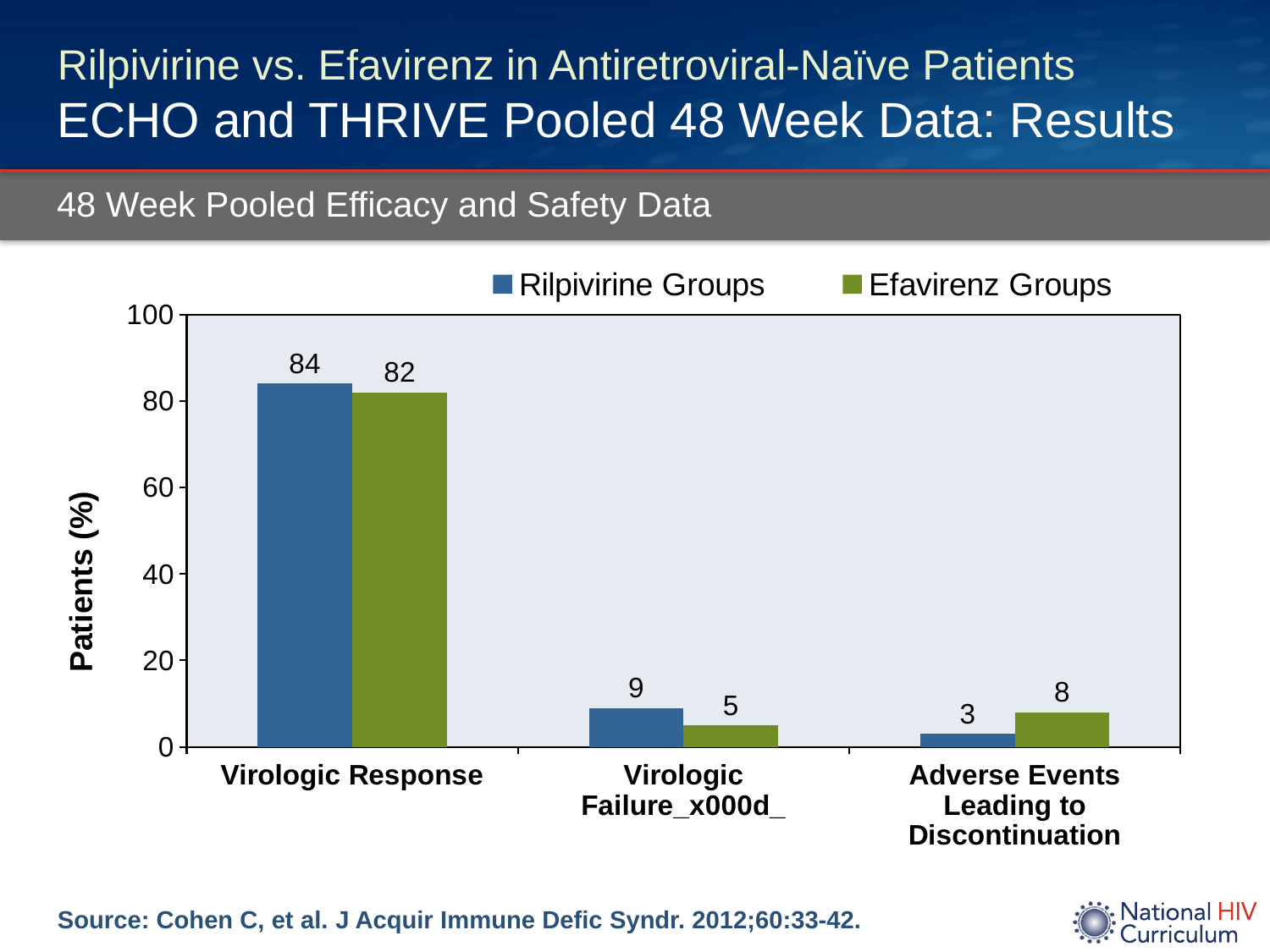

# Rilpivirine vs. Efavirenz in Antiretroviral-Naïve Patients ECHO and THRIVE Pooled 48 Week Data: Results
48 Week Pooled Efficacy and Safety Data

### Chart

| Category | Rilpivirine Groups | Efavirenz Groups  |
|---|---|---|
| Virologic Response | 84.0 | 82.0 |
| Virologic Failure_x000d_ | 9.0 | 5.0 |
| Adverse Events Leading to Discontinuation | 3.0 | 8.0 |
Source: Cohen C, et al. J Acquir Immune Defic Syndr. 2012;60:33-42.